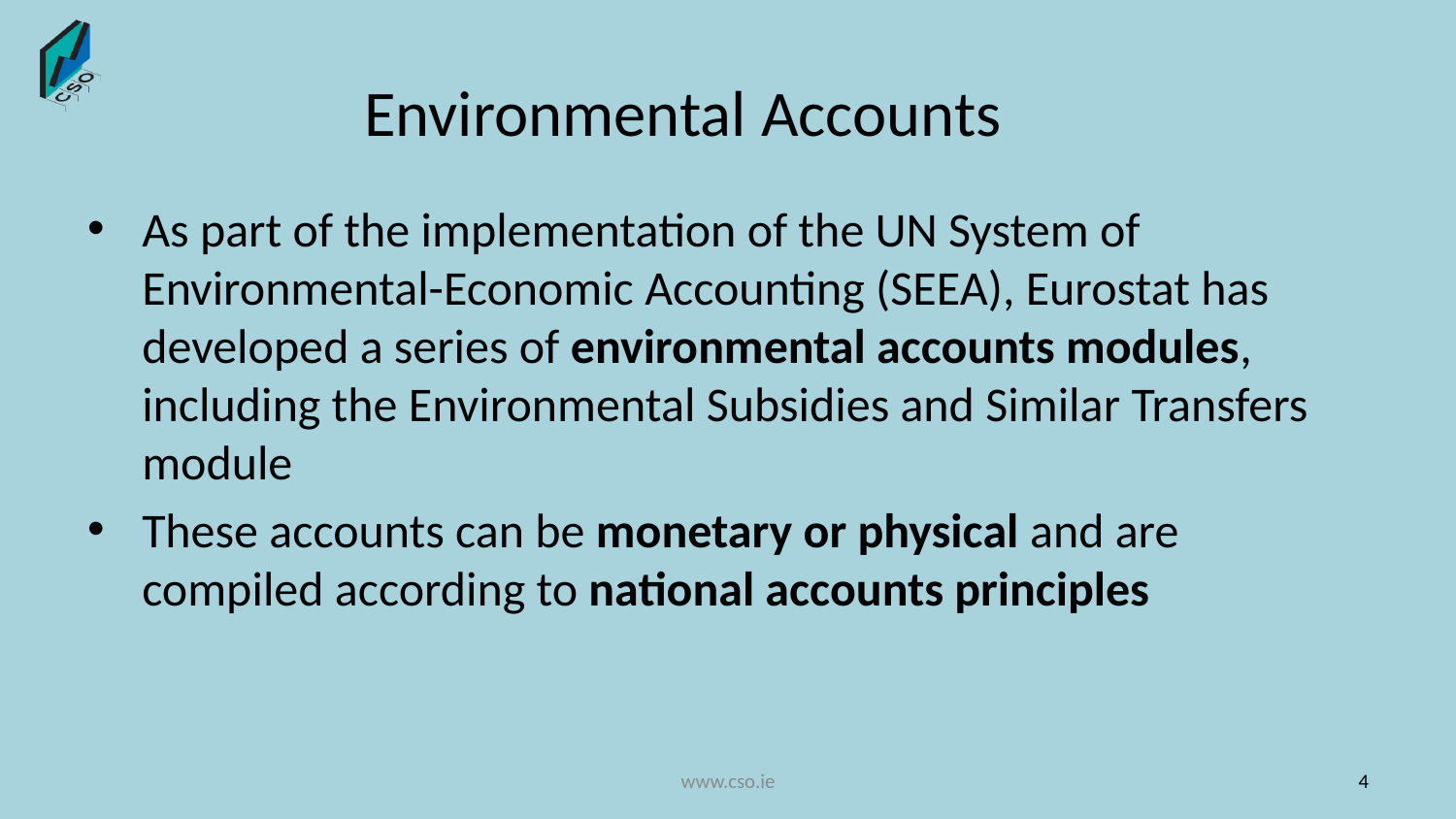

# Environmental Accounts
As part of the implementation of the UN System of Environmental-Economic Accounting (SEEA), Eurostat has developed a series of environmental accounts modules, including the Environmental Subsidies and Similar Transfers module
These accounts can be monetary or physical and are compiled according to national accounts principles
www.cso.ie
4